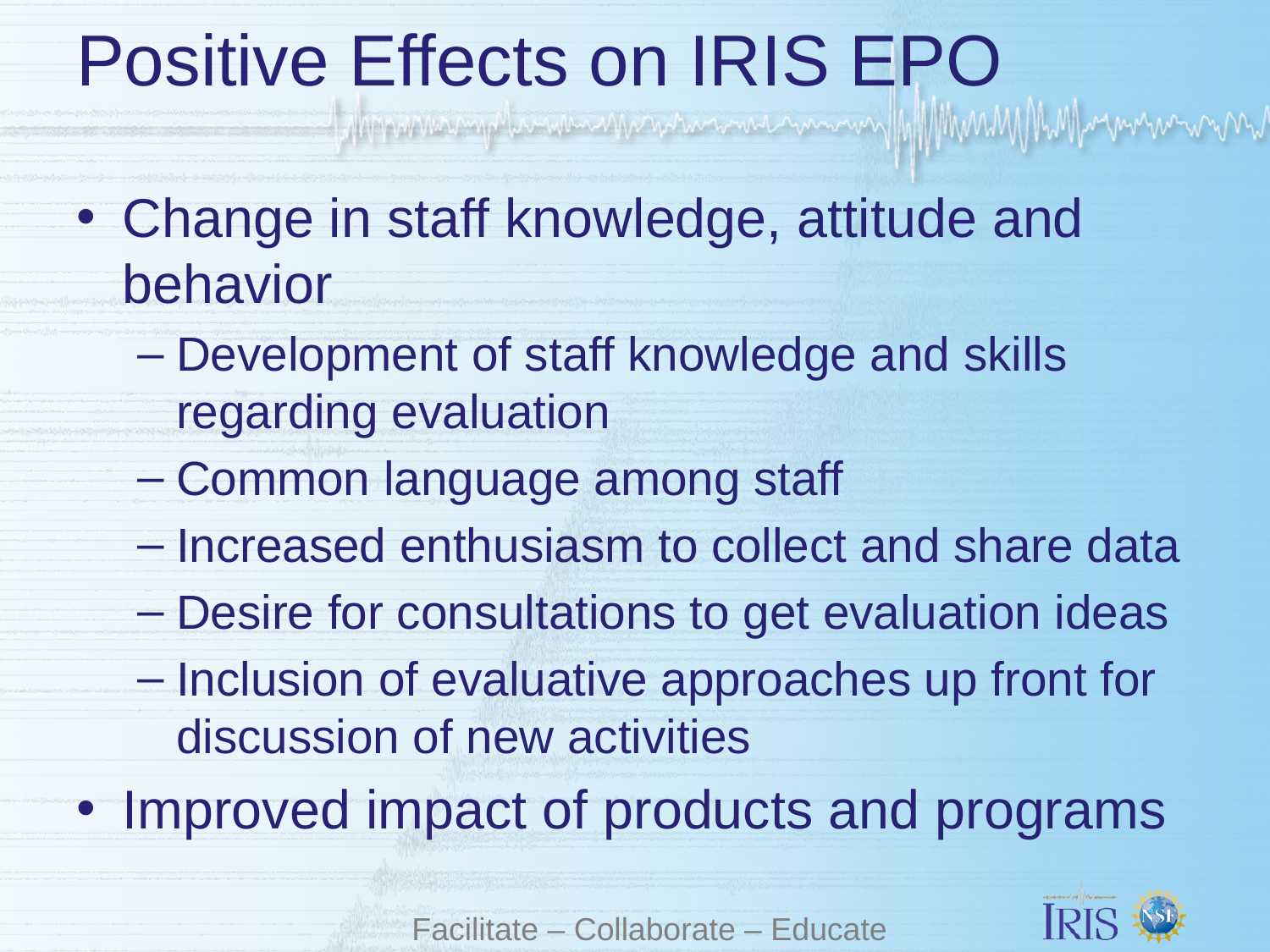

# Positive Effects on IRIS EPO
Change in staff knowledge, attitude and behavior
Development of staff knowledge and skills regarding evaluation
Common language among staff
Increased enthusiasm to collect and share data
Desire for consultations to get evaluation ideas
Inclusion of evaluative approaches up front for discussion of new activities
Improved impact of products and programs